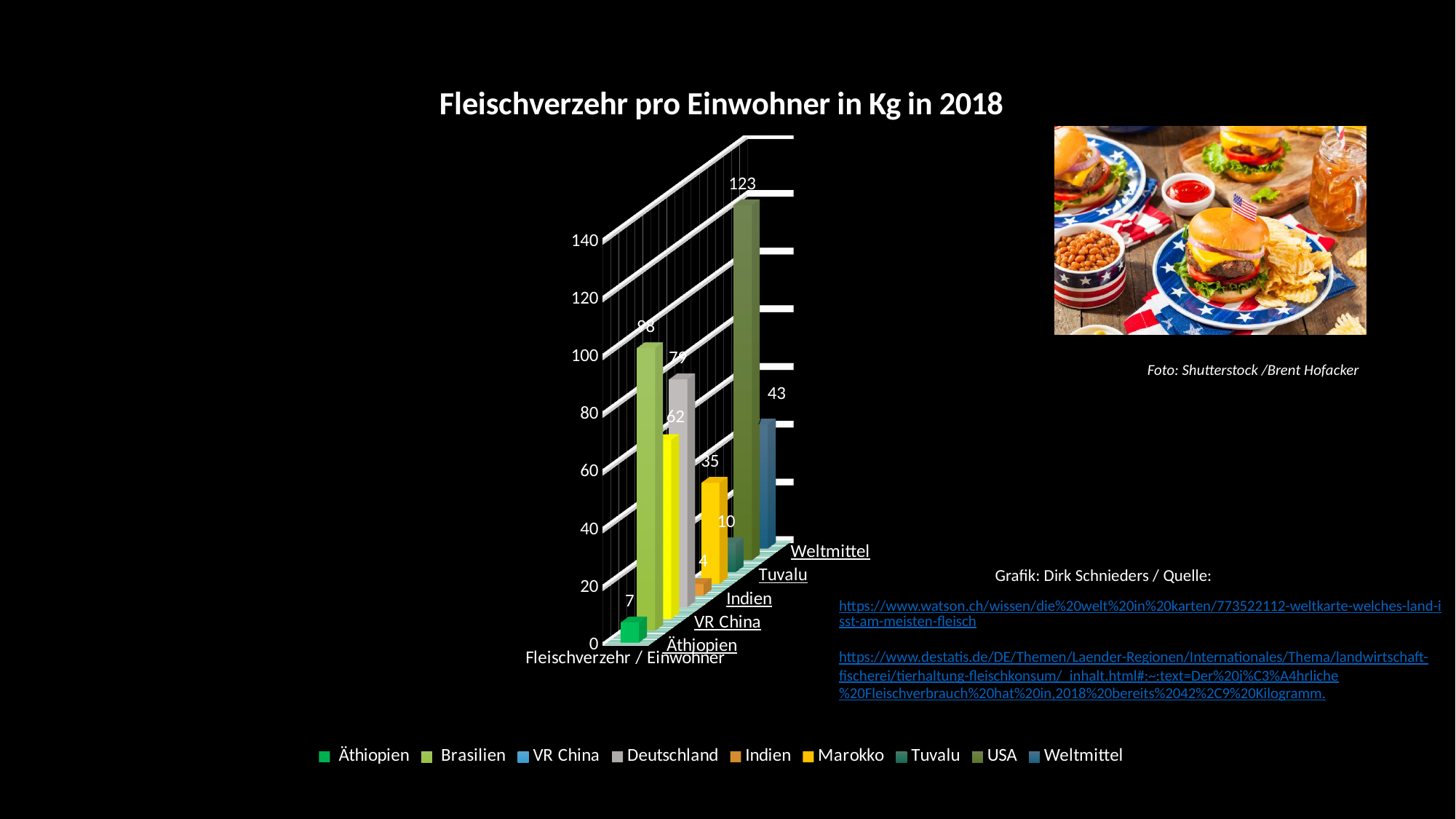

[unsupported chart]

Foto: Shutterstock /Brent Hofacker
Grafik: Dirk Schnieders / Quelle:
https://www.watson.ch/wissen/die%20welt%20in%20karten/773522112-weltkarte-welches-land-isst-am-meisten-fleisch

https://www.destatis.de/DE/Themen/Laender-Regionen/Internationales/Thema/landwirtschaft-fischerei/tierhaltung-fleischkonsum/_inhalt.html#:~:text=Der%20j%C3%A4hrliche%20Fleischverbrauch%20hat%20in,2018%20bereits%2042%2C9%20Kilogramm.